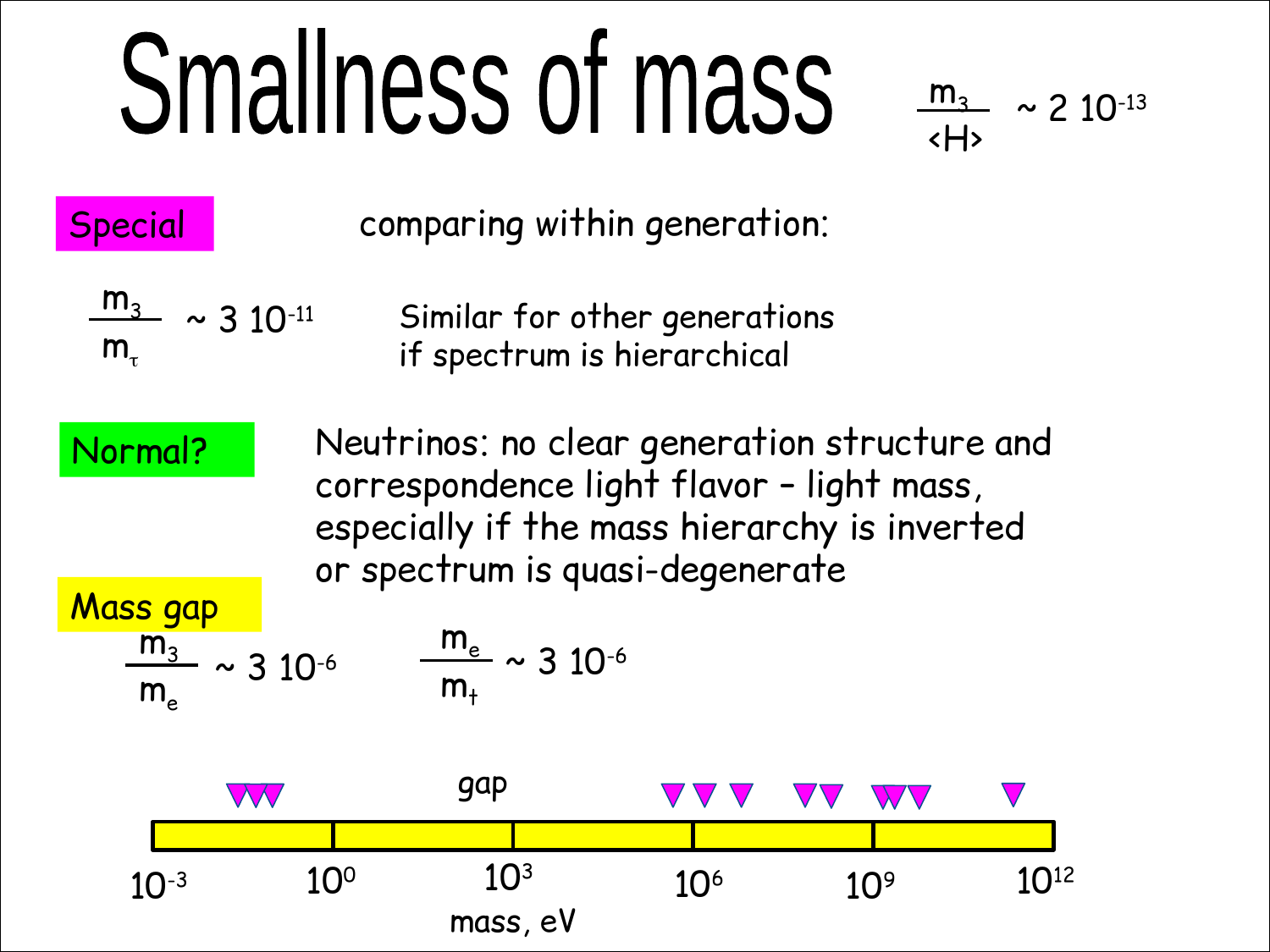

Smallness of mass
m3
<H>
~ 2 10-13

comparing within generation:
Special
m3
mτ
Similar for other generations
if spectrum is hierarchical
~ 3 10-11
Neutrinos: no clear generation structure and correspondence light flavor – light mass, especially if the mass hierarchy is inverted or spectrum is quasi-degenerate
Normal?
Mass gap
me
mt
m3
me
~ 3 10-6
 ~ 3 10-6
gap

103
100
1012
106
10-3
109
mass, eV